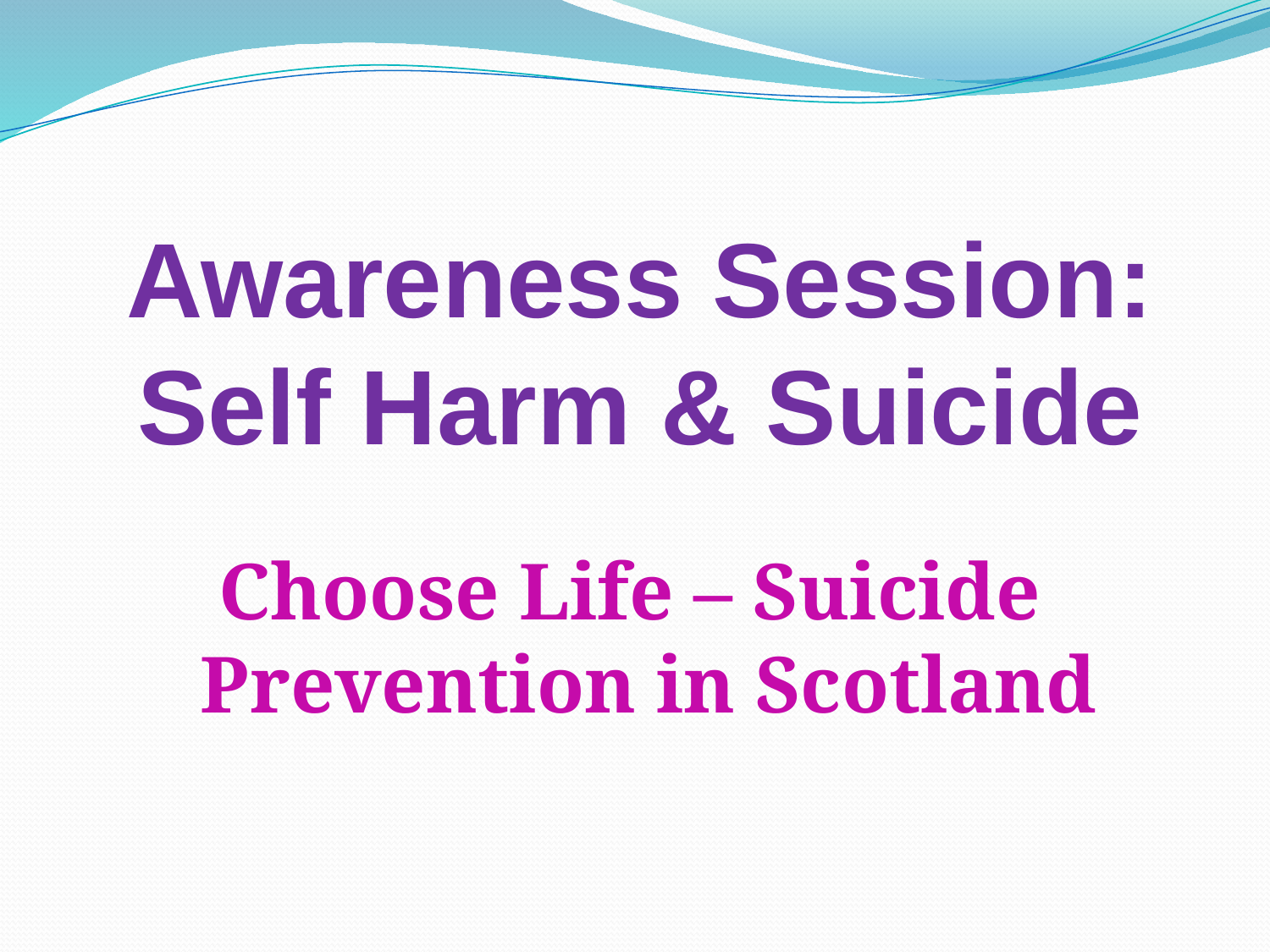

# Awareness Session: Self Harm & Suicide
Choose Life – Suicide Prevention in Scotland